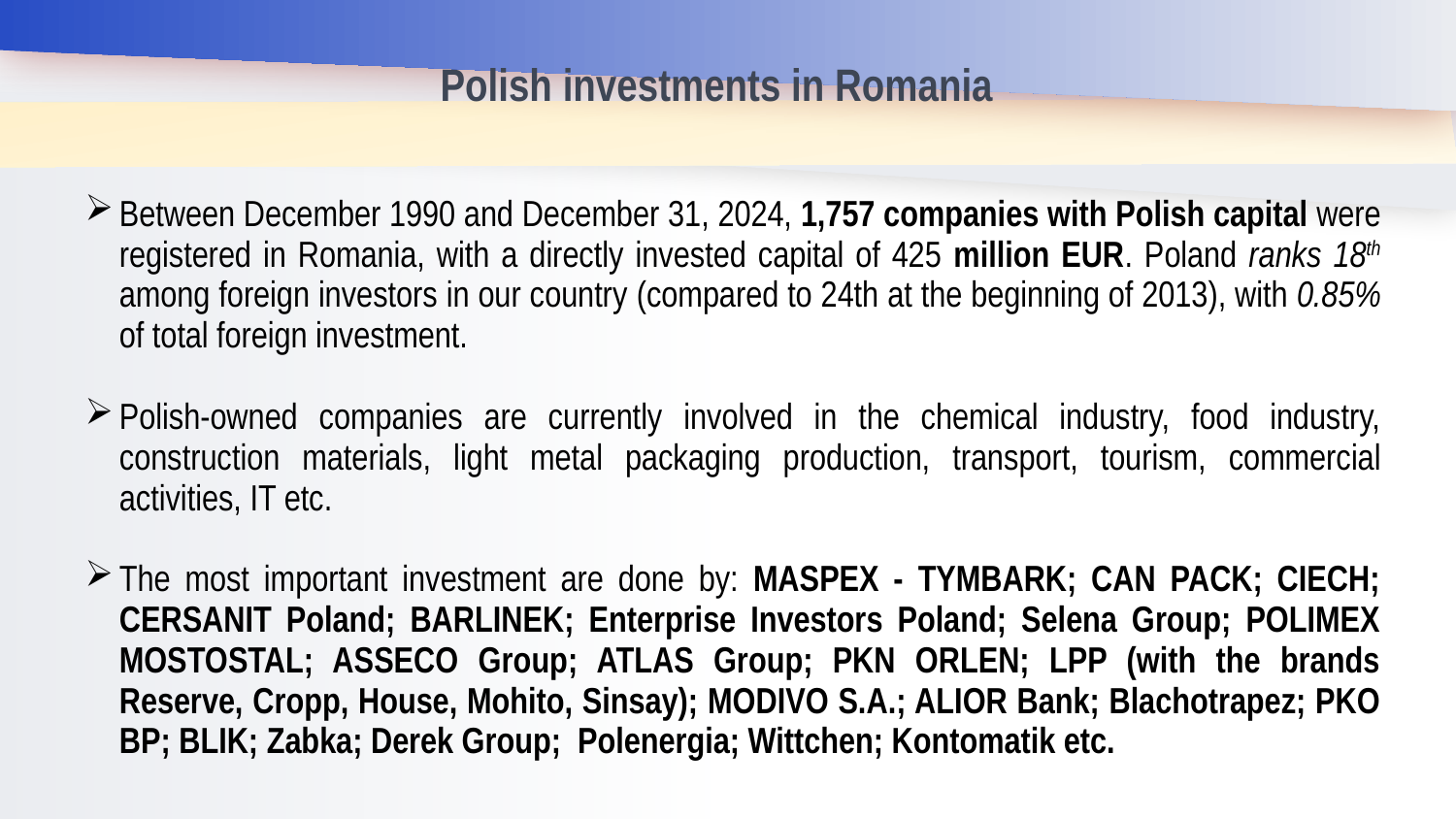

Polish investments in Romania
Between December 1990 and December 31, 2024, 1,757 companies with Polish capital were registered in Romania, with a directly invested capital of 425 million EUR. Poland ranks 18th among foreign investors in our country (compared to 24th at the beginning of 2013), with 0.85% of total foreign investment.

Polish-owned companies are currently involved in the chemical industry, food industry, construction materials, light metal packaging production, transport, tourism, commercial activities, IT etc.

The most important investment are done by: MASPEX - TYMBARK; CAN PACK; CIECH; CERSANIT Poland; BARLINEK; Enterprise Investors Poland; Selena Group; POLIMEX MOSTOSTAL; ASSECO Group; ATLAS Group; PKN ORLEN; LPP (with the brands Reserve, Cropp, House, Mohito, Sinsay); MODIVO S.A.; ALIOR Bank; Blachotrapez; PKO BP; BLIK; Zabka; Derek Group;  Polenergia; Wittchen; Kontomatik etc.